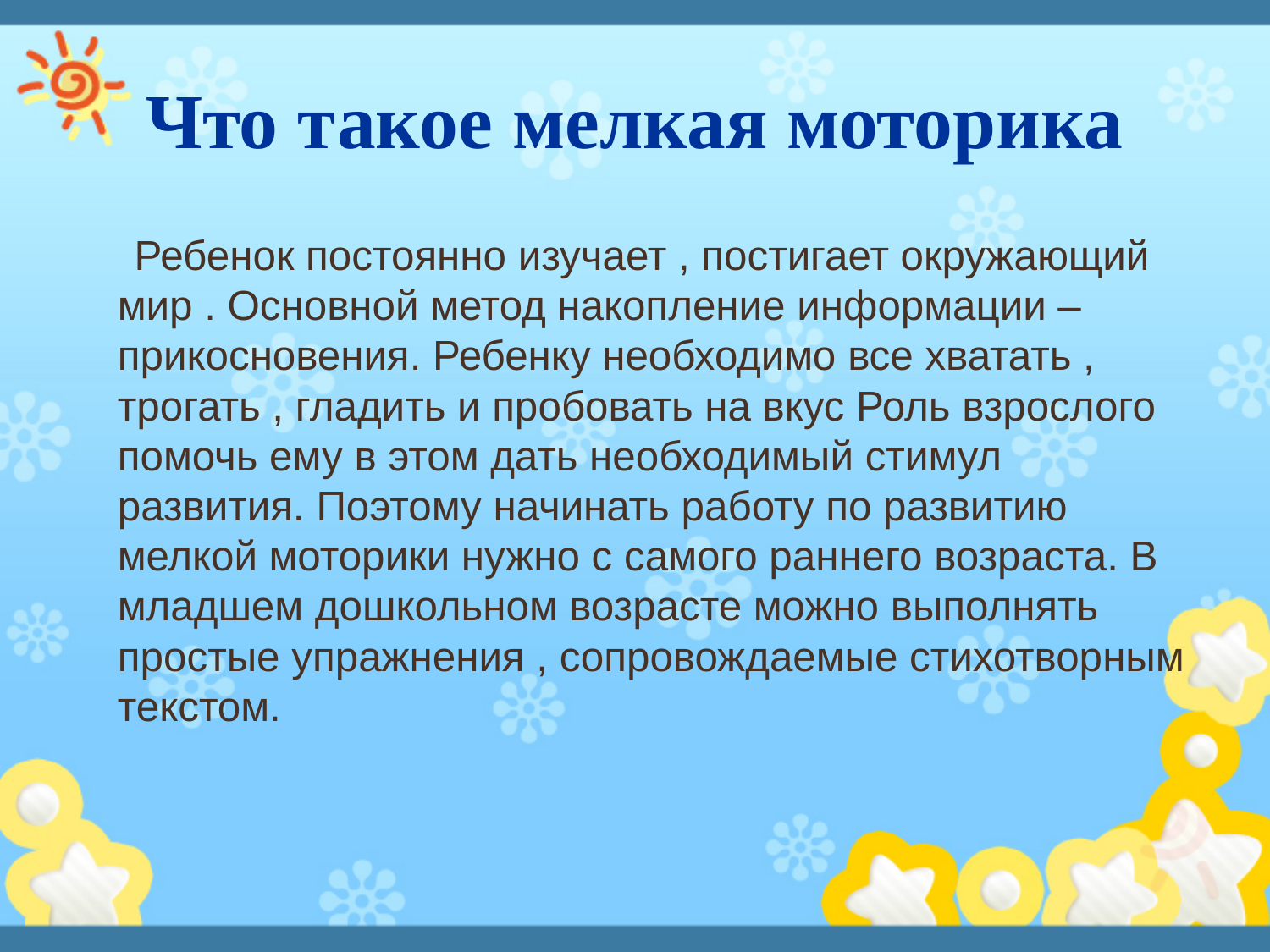

# Что такое мелкая моторика
     Ребенок постоянно изучает , постигает окружающий мир . Основной метод накопление информации – прикосновения. Ребенку необходимо все хватать , трогать , гладить и пробовать на вкус Роль взрослого помочь ему в этом дать необходимый стимул развития. Поэтому начинать работу по развитию мелкой моторики нужно с самого раннего возраста. В младшем дошкольном возрасте можно выполнять простые упражнения , сопровождаемые стихотворным текстом.